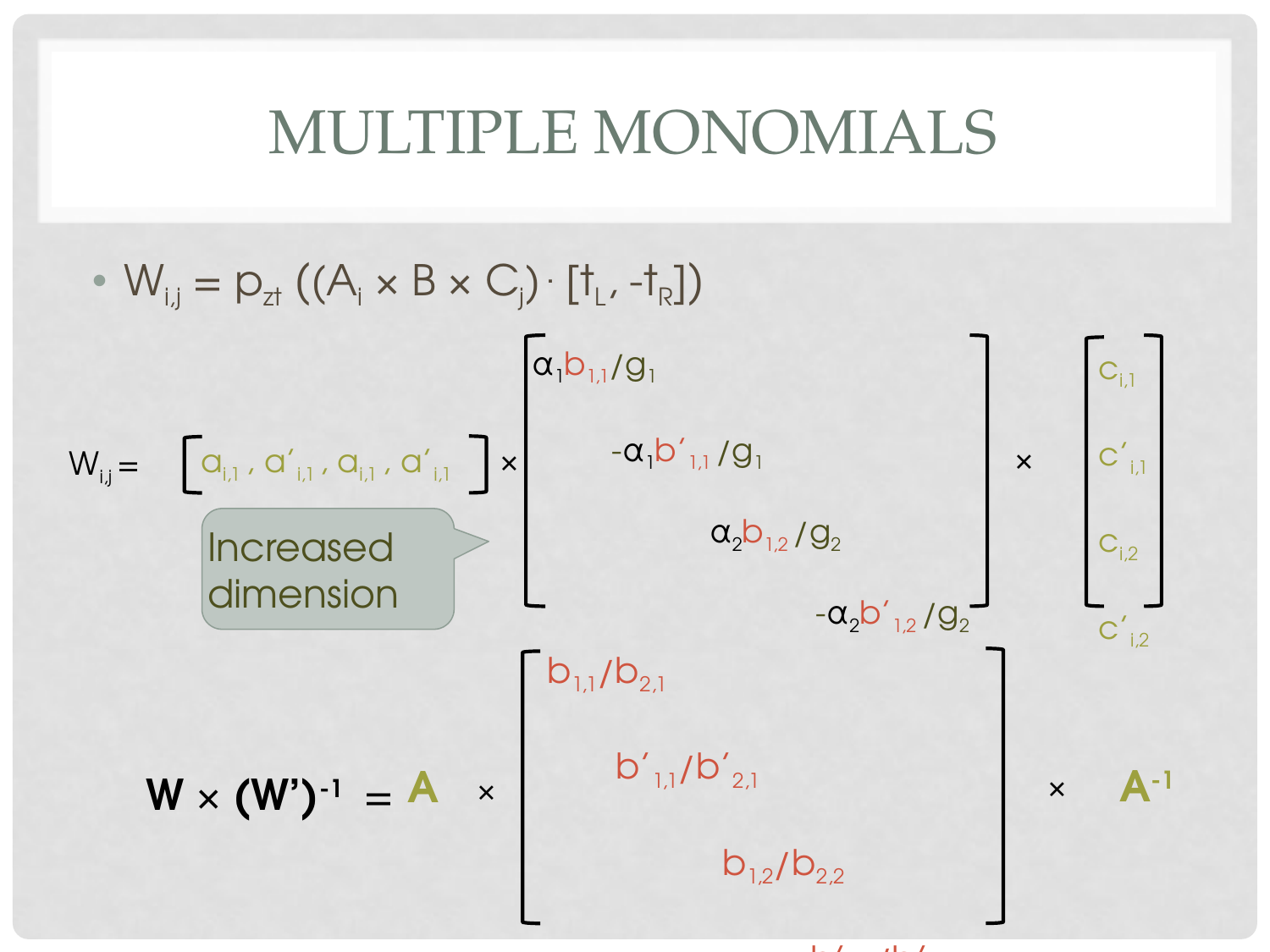

# Multiple monomials
Wi,j = pzt ((Ai × B × Cj) . [tL, -tR])

α1b1,1/g1

         -α1b’1,1 /g1

                    α2b1,2 /g2

                                -α2b’1,2 /g2

ci,1

c’i,1

ci,2

c’i,2
×
×
ai,1 ,  a’i,1 , ai,1 ,  a’i,1

Wi,j =
Increased
dimension
b1,1/b2,1

       b’1,1/b’2,1

                  b1,2/b2,2

                           b’1,2/b’2,2

A-1
A
×
W × (W’)-1   =
×